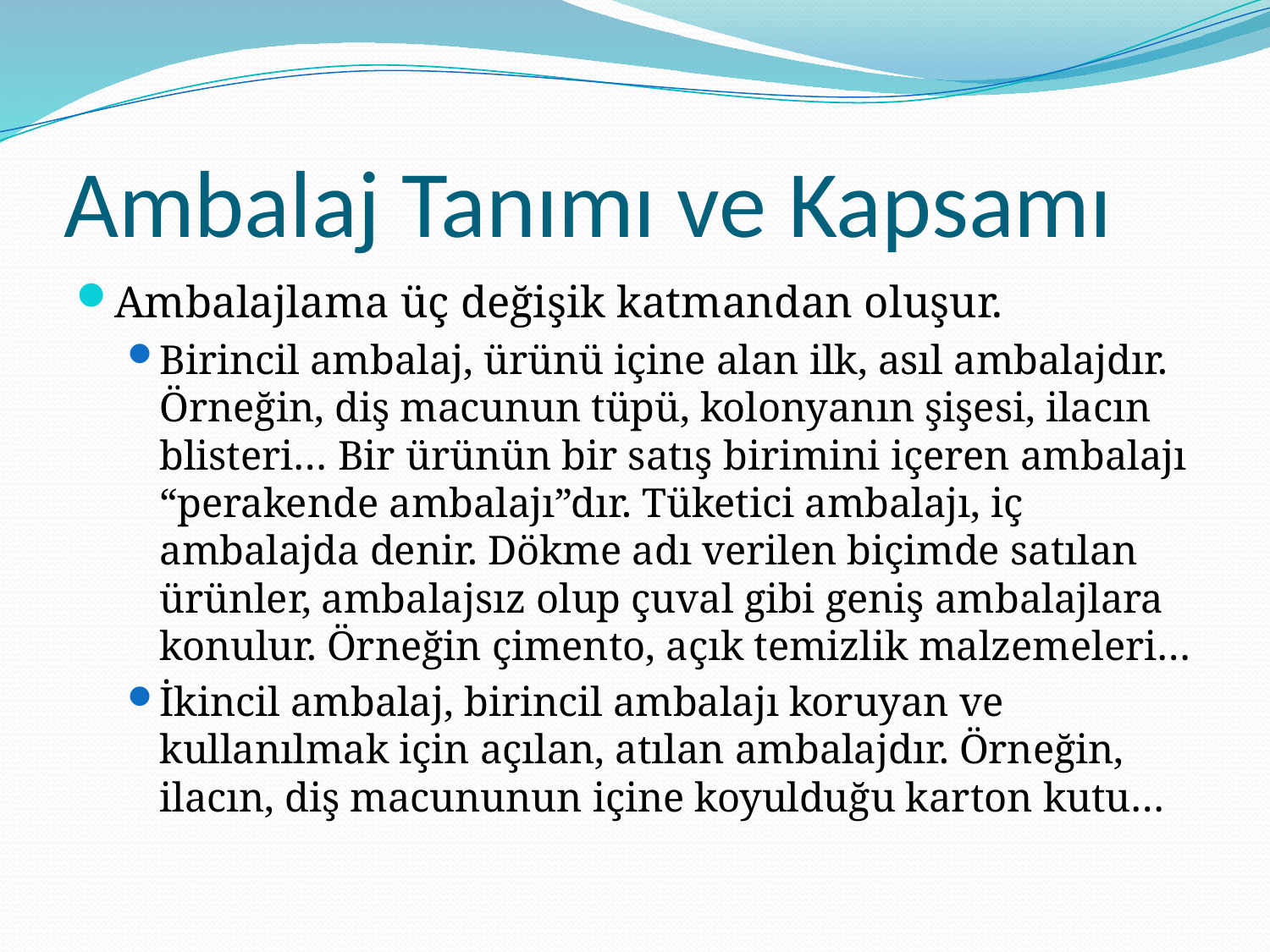

# Ambalaj Tanımı ve Kapsamı
Ambalajlama üç değişik katmandan oluşur.
Birincil ambalaj, ürünü içine alan ilk, asıl ambalajdır. Örneğin, diş macunun tüpü, kolonyanın şişesi, ilacın blisteri… Bir ürünün bir satış birimini içeren ambalajı “perakende ambalajı”dır. Tüketici ambalajı, iç ambalajda denir. Dökme adı verilen biçimde satılan ürünler, ambalajsız olup çuval gibi geniş ambalajlara konulur. Örneğin çimento, açık temizlik malzemeleri…
İkincil ambalaj, birincil ambalajı koruyan ve kullanılmak için açılan, atılan ambalajdır. Örneğin, ilacın, diş macununun içine koyulduğu karton kutu…